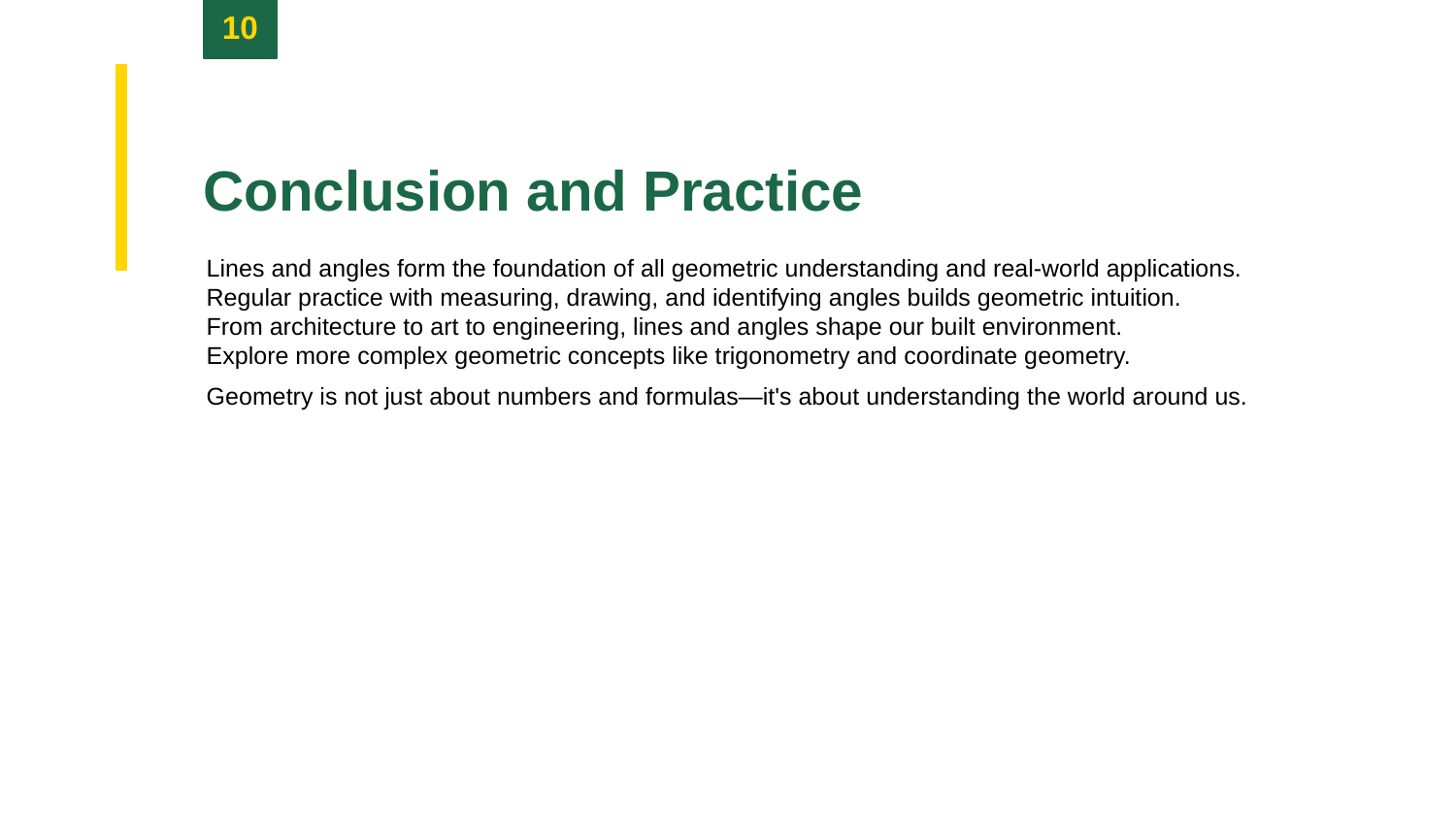

10

Conclusion and Practice
Lines and angles form the foundation of all geometric understanding and real-world applications.
Regular practice with measuring, drawing, and identifying angles builds geometric intuition.
From architecture to art to engineering, lines and angles shape our built environment.
Explore more complex geometric concepts like trigonometry and coordinate geometry.
Geometry is not just about numbers and formulas—it's about understanding the world around us.